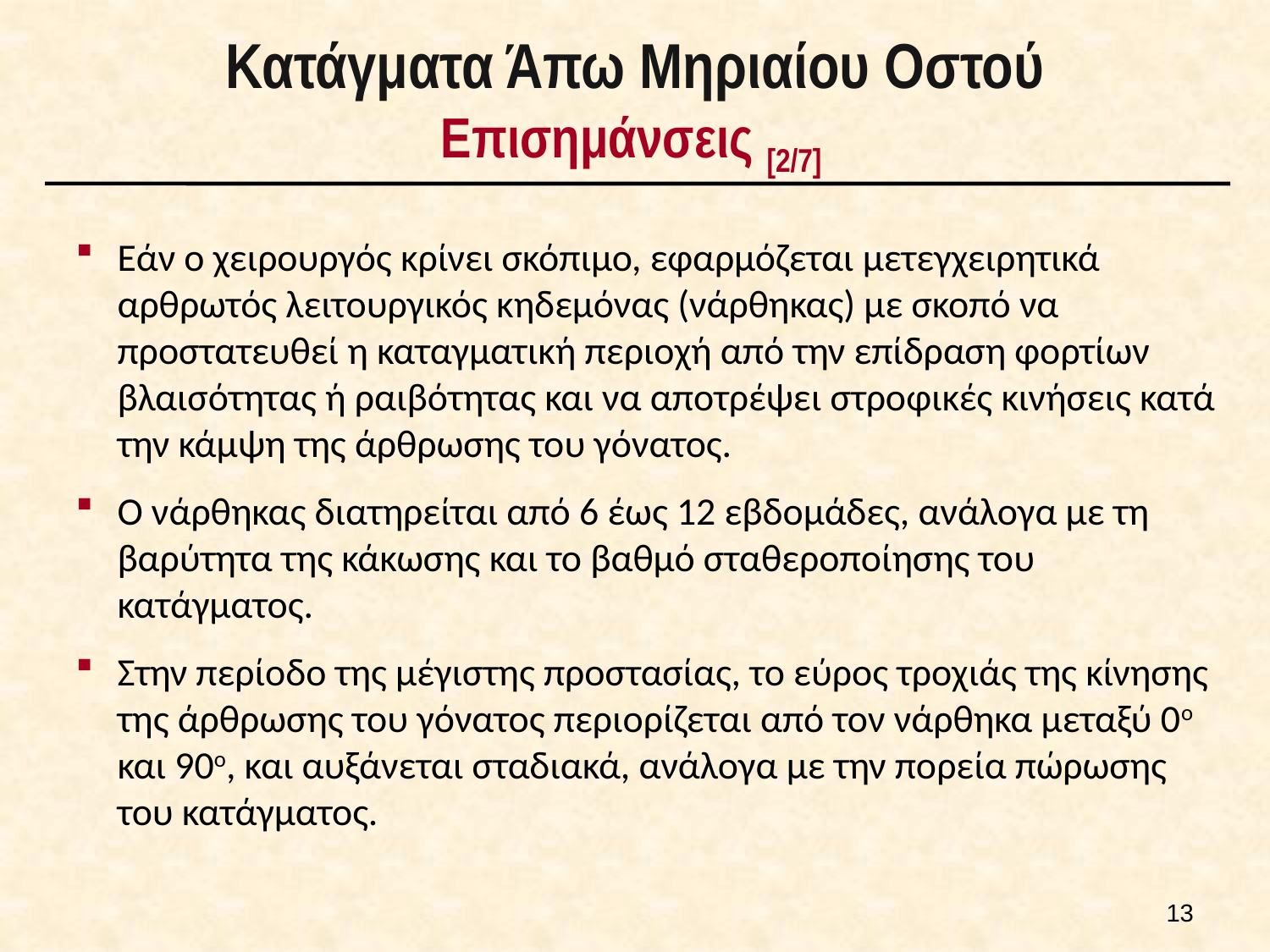

# Κατάγματα Άπω Μηριαίου Οστού Επισημάνσεις [2/7]
Εάν ο χειρουργός κρίνει σκόπιμο, εφαρμόζεται μετεγχειρητικά αρθρωτός λειτουργικός κηδεμόνας (νάρθηκας) με σκοπό να προστατευθεί η καταγματική περιοχή από την επίδραση φορτίων βλαισότητας ή ραιβότητας και να αποτρέψει στροφικές κινήσεις κατά την κάμψη της άρθρωσης του γόνατος.
Ο νάρθηκας διατηρείται από 6 έως 12 εβδομάδες, ανάλογα με τη βαρύτητα της κάκωσης και το βαθμό σταθεροποίησης του κατάγματος.
Στην περίοδο της μέγιστης προστασίας, το εύρος τροχιάς της κίνησης της άρθρωσης του γόνατος περιορίζεται από τον νάρθηκα μεταξύ 0ο και 90ο, και αυξάνεται σταδιακά, ανάλογα με την πορεία πώρωσης του κατάγματος.
13